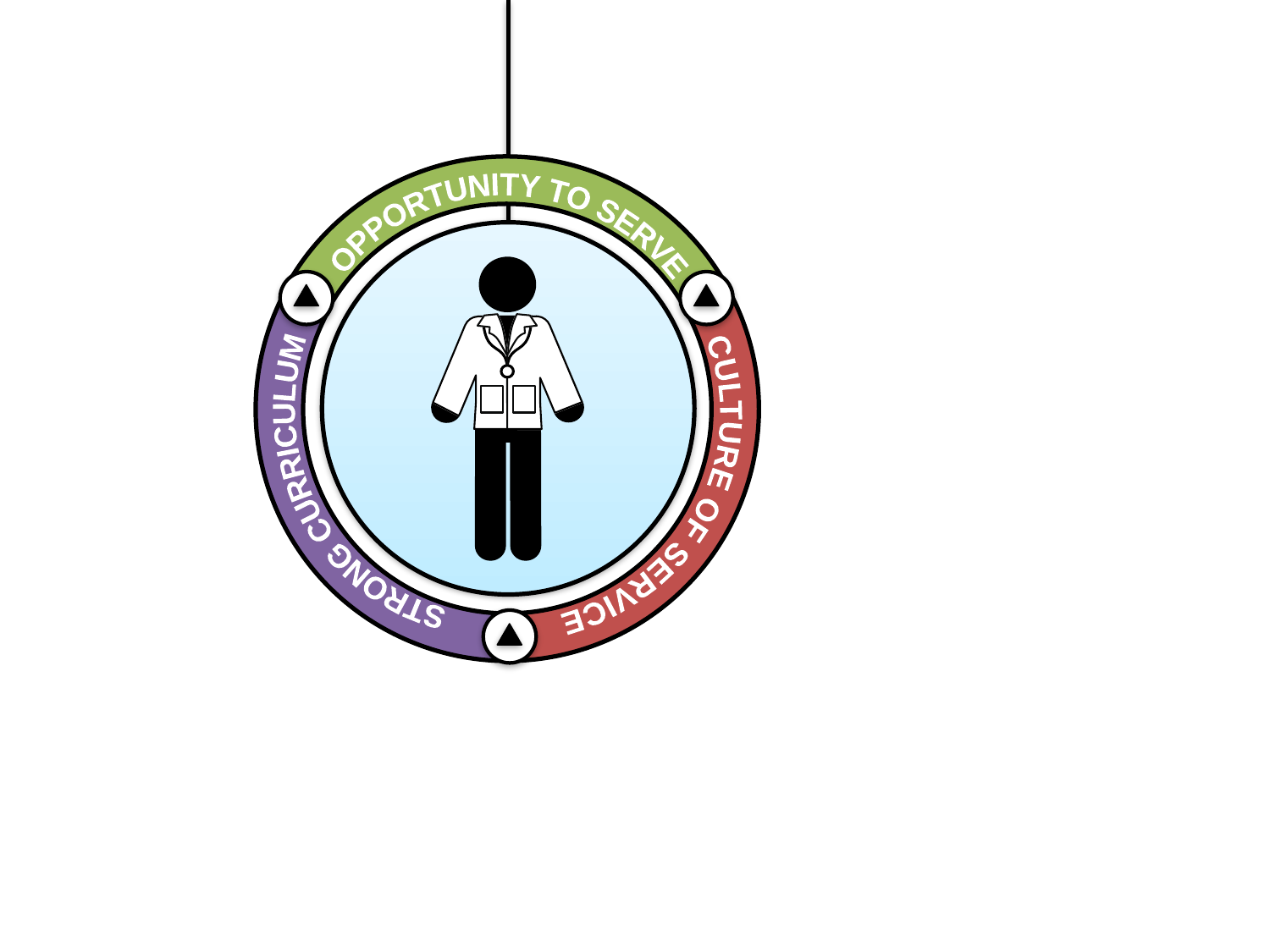

STRONG CURRICULUM
OPPORTUNITY TO SERVE
CULTURE OF SERVICE